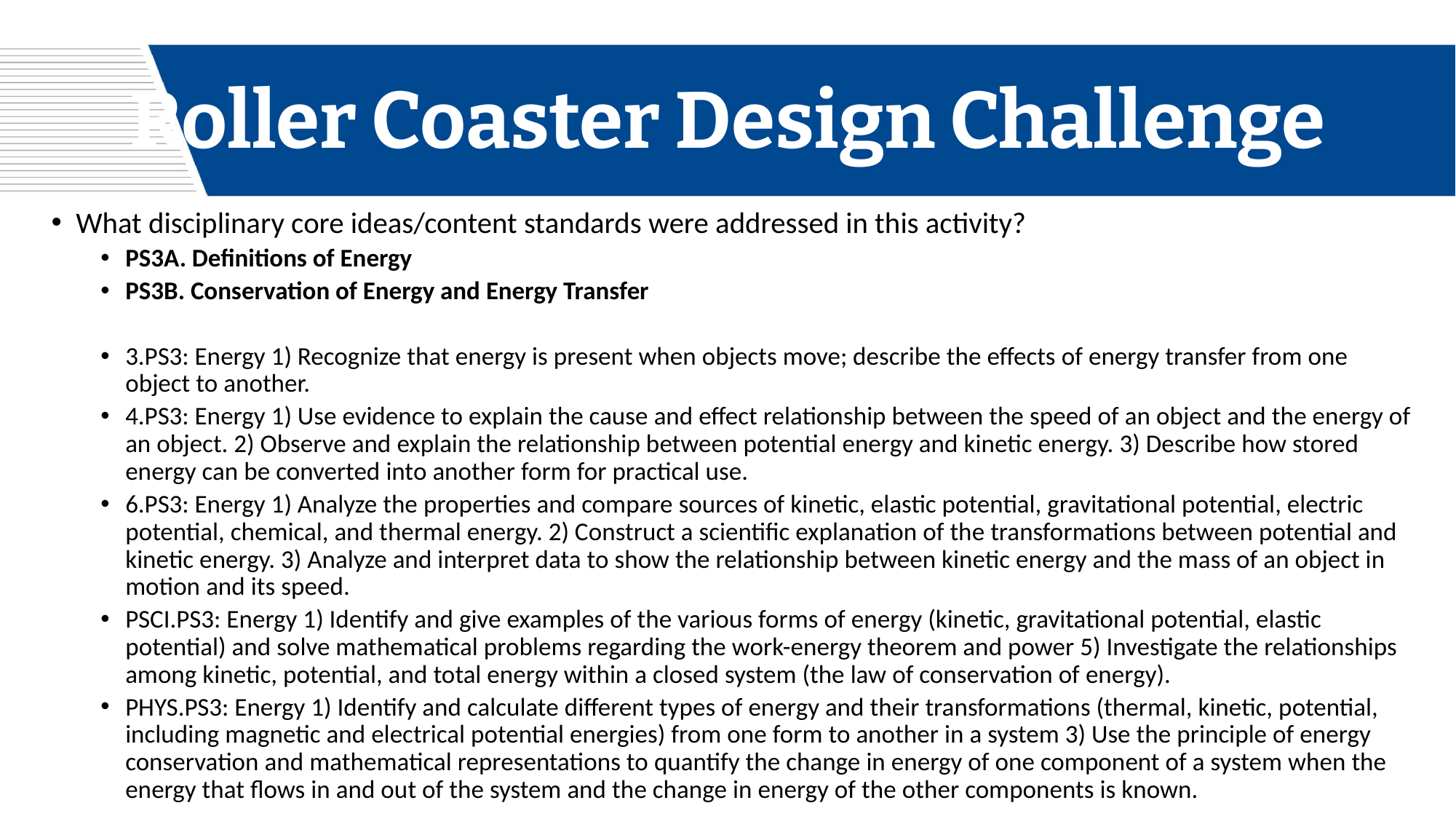

# Roller Coaster Design Challenge
What disciplinary core ideas/content standards were addressed in this activity?
PS3A. Definitions of Energy
PS3B. Conservation of Energy and Energy Transfer

3.PS3: Energy 1) Recognize that energy is present when objects move; describe the effects of energy transfer from one object to another.
4.PS3: Energy 1) Use evidence to explain the cause and effect relationship between the speed of an object and the energy of an object. 2) Observe and explain the relationship between potential energy and kinetic energy. 3) Describe how stored energy can be converted into another form for practical use.
6.PS3: Energy 1) Analyze the properties and compare sources of kinetic, elastic potential, gravitational potential, electric potential, chemical, and thermal energy. 2) Construct a scientific explanation of the transformations between potential and kinetic energy. 3) Analyze and interpret data to show the relationship between kinetic energy and the mass of an object in motion and its speed.
PSCI.PS3: Energy 1) Identify and give examples of the various forms of energy (kinetic, gravitational potential, elastic potential) and solve mathematical problems regarding the work-energy theorem and power 5) Investigate the relationships among kinetic, potential, and total energy within a closed system (the law of conservation of energy).
PHYS.PS3: Energy 1) Identify and calculate different types of energy and their transformations (thermal, kinetic, potential, including magnetic and electrical potential energies) from one form to another in a system 3) Use the principle of energy conservation and mathematical representations to quantify the change in energy of one component of a system when the energy that flows in and out of the system and the change in energy of the other components is known.